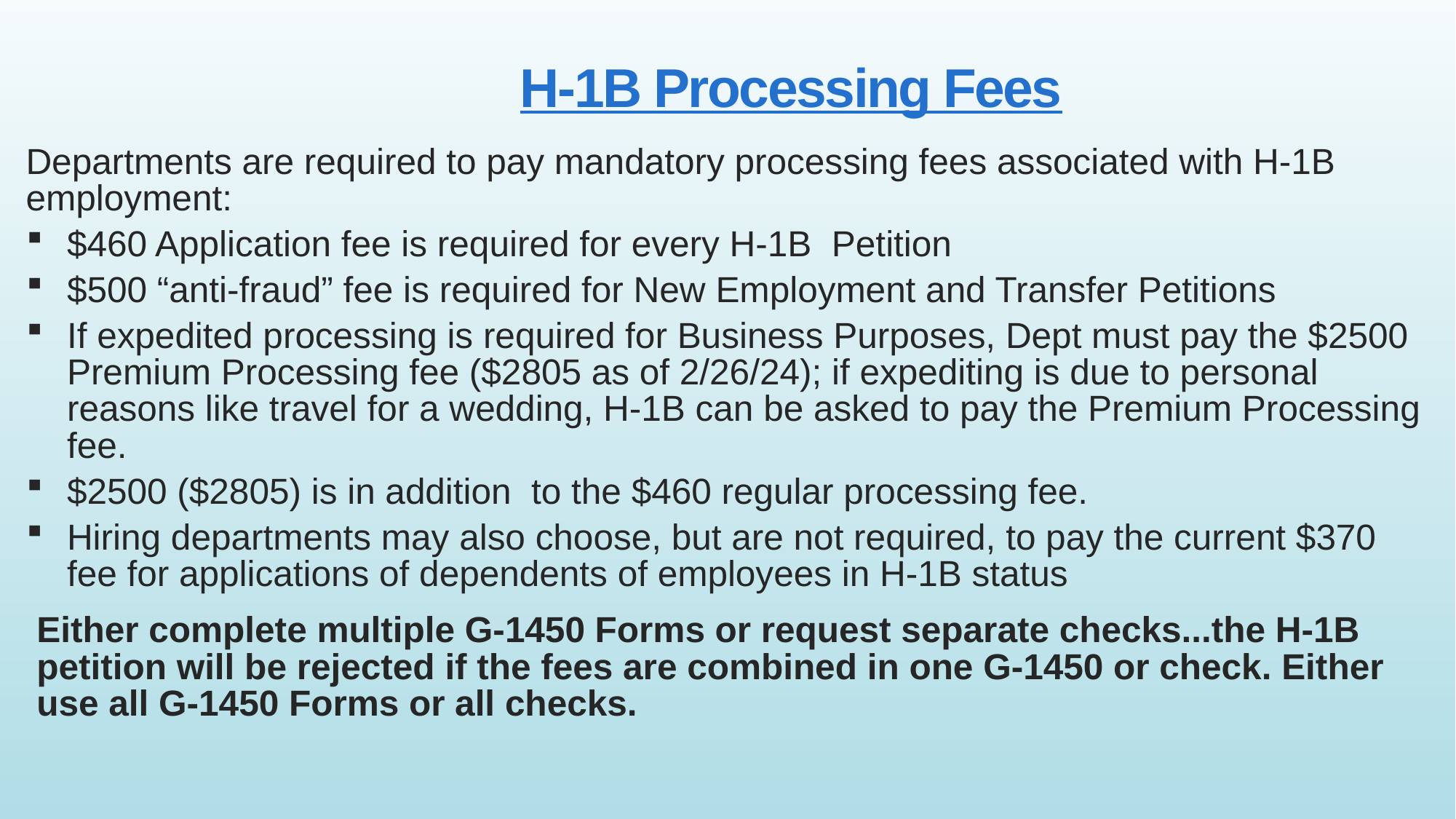

# H-1B Processing Fees
Departments are required to pay mandatory processing fees associated with H-1B employment:
$460 Application fee is required for every H-1B  Petition
$500 “anti-fraud” fee is required for New Employment and Transfer Petitions
If expedited processing is required for Business Purposes, Dept must pay the $2500 Premium Processing fee ($2805 as of 2/26/24); if expediting is due to personal reasons like travel for a wedding, H-1B can be asked to pay the Premium Processing fee.
$2500 ($2805) is in addition  to the $460 regular processing fee.
Hiring departments may also choose, but are not required, to pay the current $370  fee for applications of dependents of employees in H-1B status
Either complete multiple G-1450 Forms or request separate checks...the H-1B petition will be rejected if the fees are combined in one G-1450 or check. Either use all G-1450 Forms or all checks.